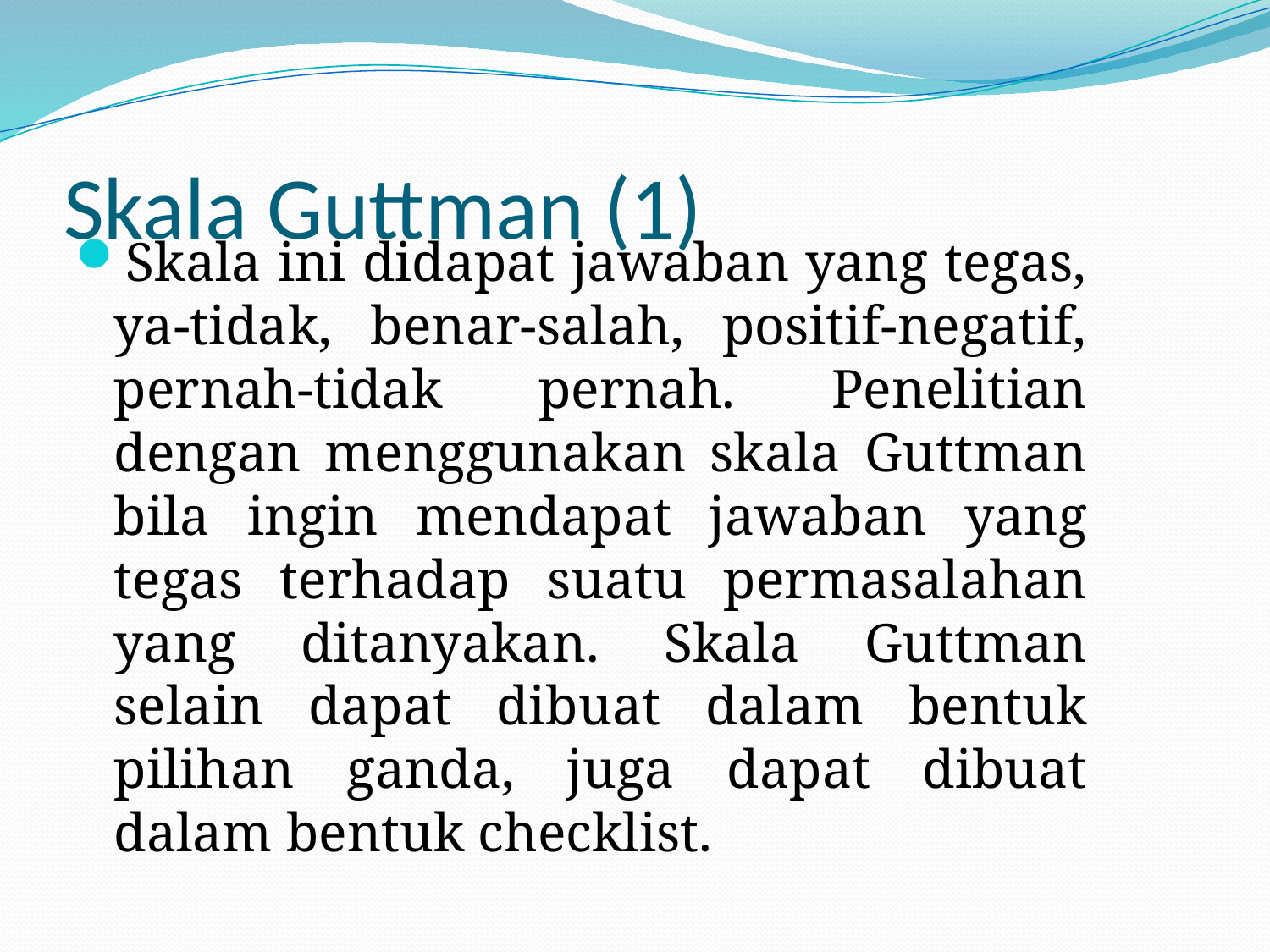

# Skala Guttman (1)
Skala ini didapat jawaban yang tegas, ya-tidak, benar-salah, positif-negatif, pernah-tidak pernah. Penelitian dengan menggunakan skala Guttman bila ingin mendapat jawaban yang tegas terhadap suatu permasalahan yang ditanyakan. Skala Guttman selain dapat dibuat dalam bentuk pilihan ganda, juga dapat dibuat dalam bentuk checklist.